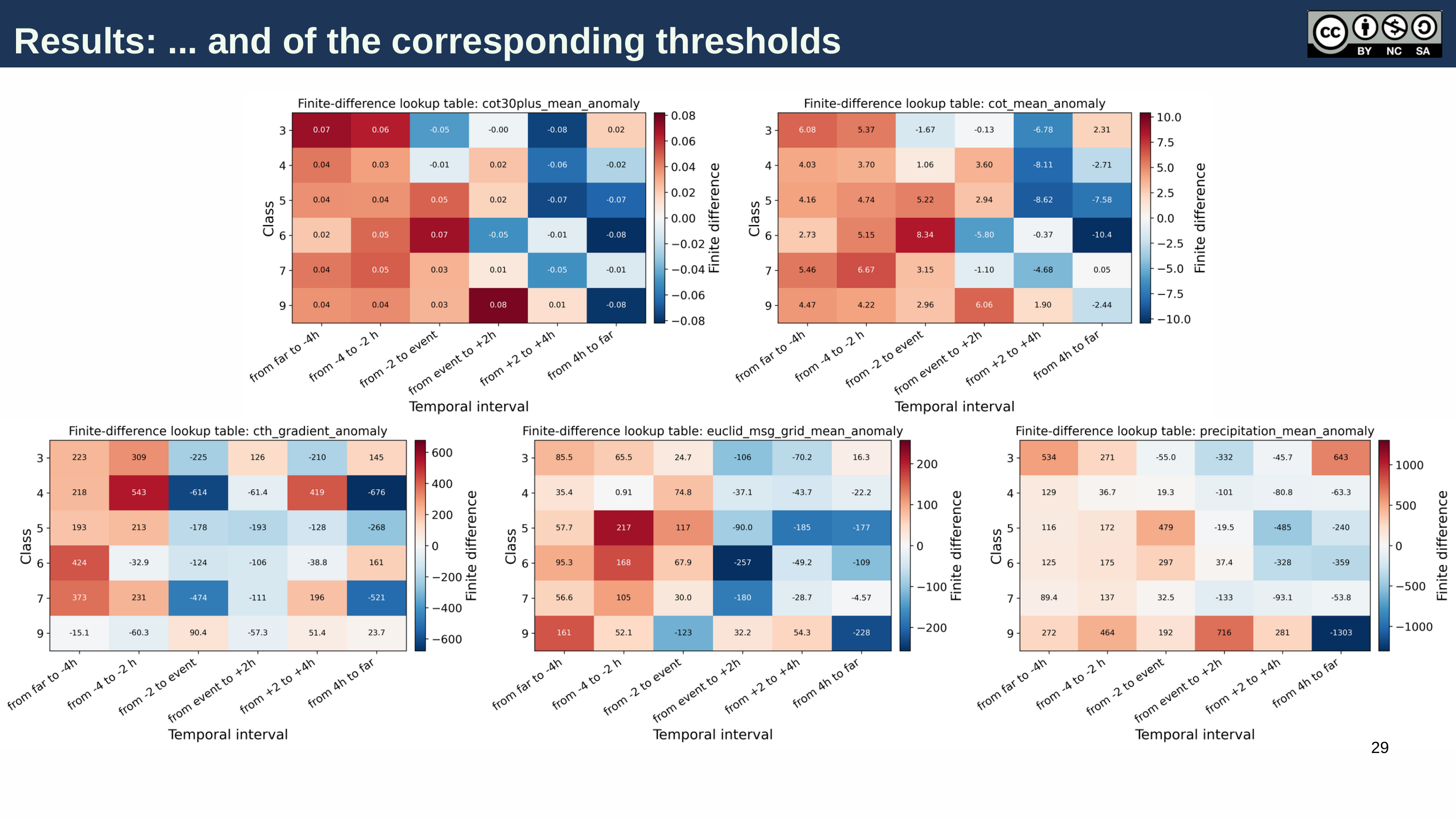

Results: ... and of the corresponding thresholds

29